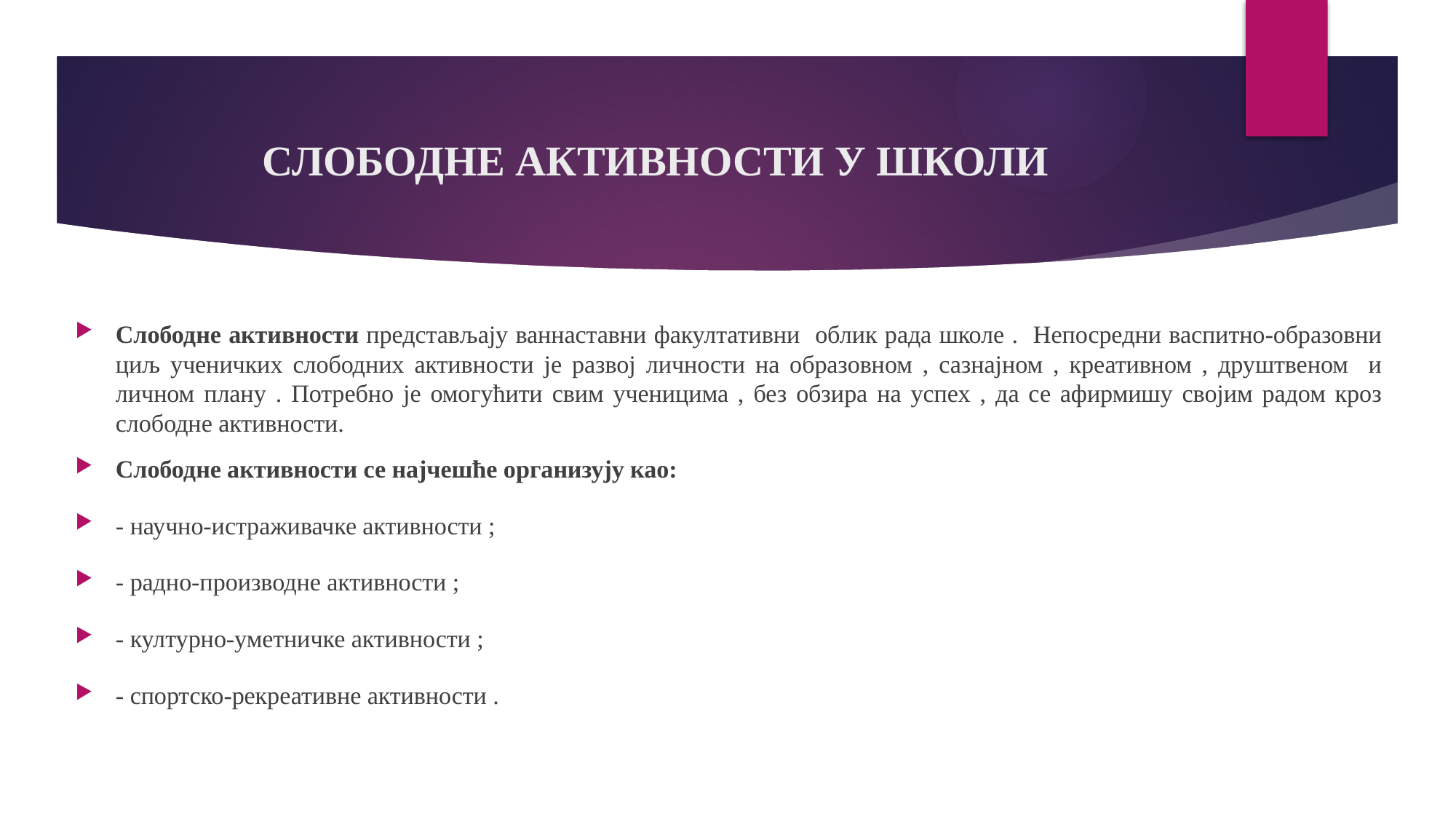

# СЛОБОДНЕ АКТИВНОСТИ У ШКОЛИ
Слободне активности представљају ваннаставни факултативни  облик рада школе .  Непосредни васпитно-образовни циљ ученичких слободних активности је развој личности на образовном , сазнајном , креативном , друштвеном  и личном плану . Потребно је омогућити свим ученицима , без обзира на успех , да се афирмишу својим радом кроз слободне активности.
Слободне активности се најчешће организују као:
- научно-истраживачке активности ;
- радно-производне активности ;
- културно-уметничке активности ;
- спортско-рекреативне активности .